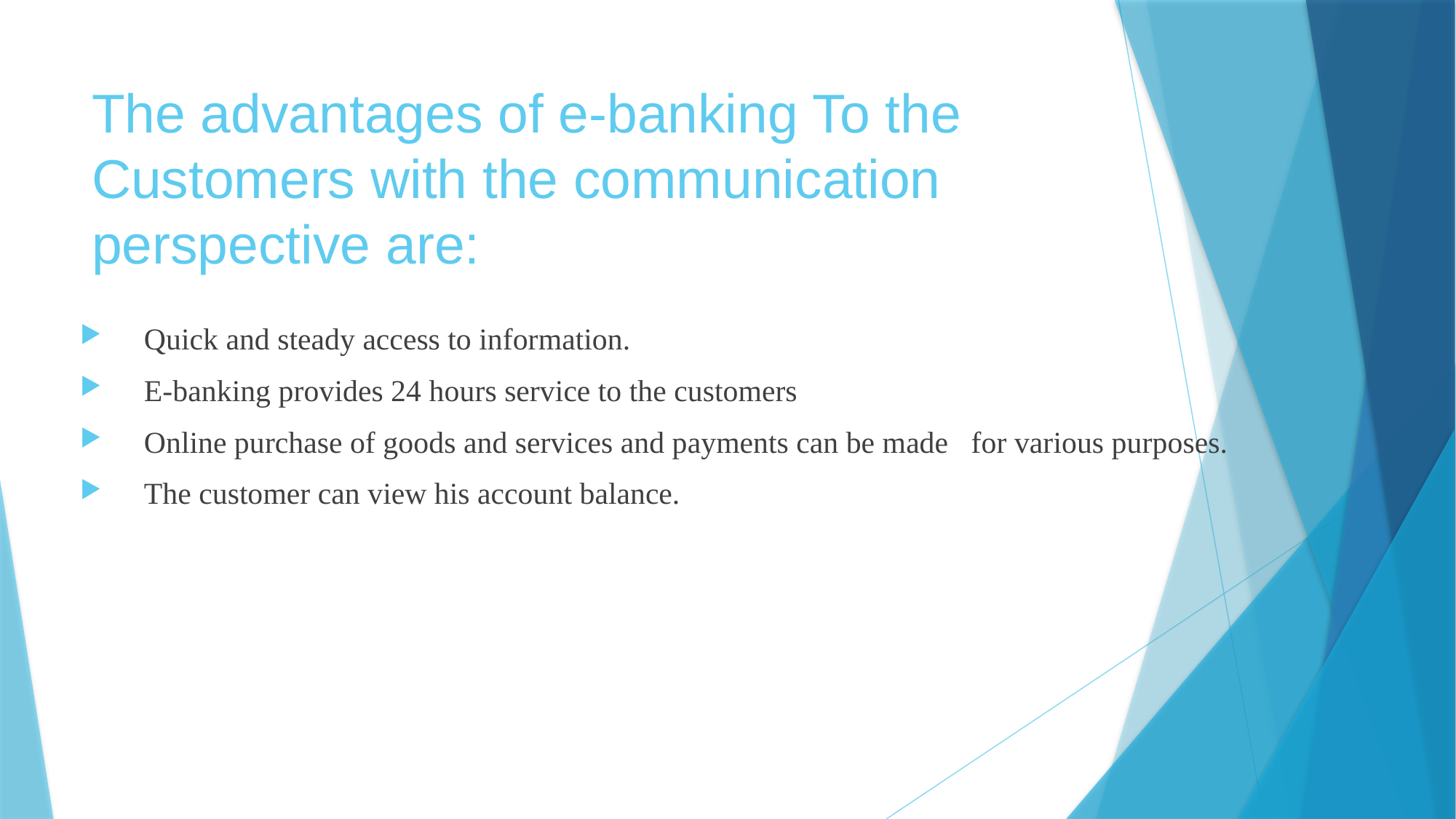

# The advantages of e-banking To the Customers with the communication perspective are:
   Quick and steady access to information.
   E-banking provides 24 hours service to the customers
   Online purchase of goods and services and payments can be made   for various purposes.
   The customer can view his account balance.